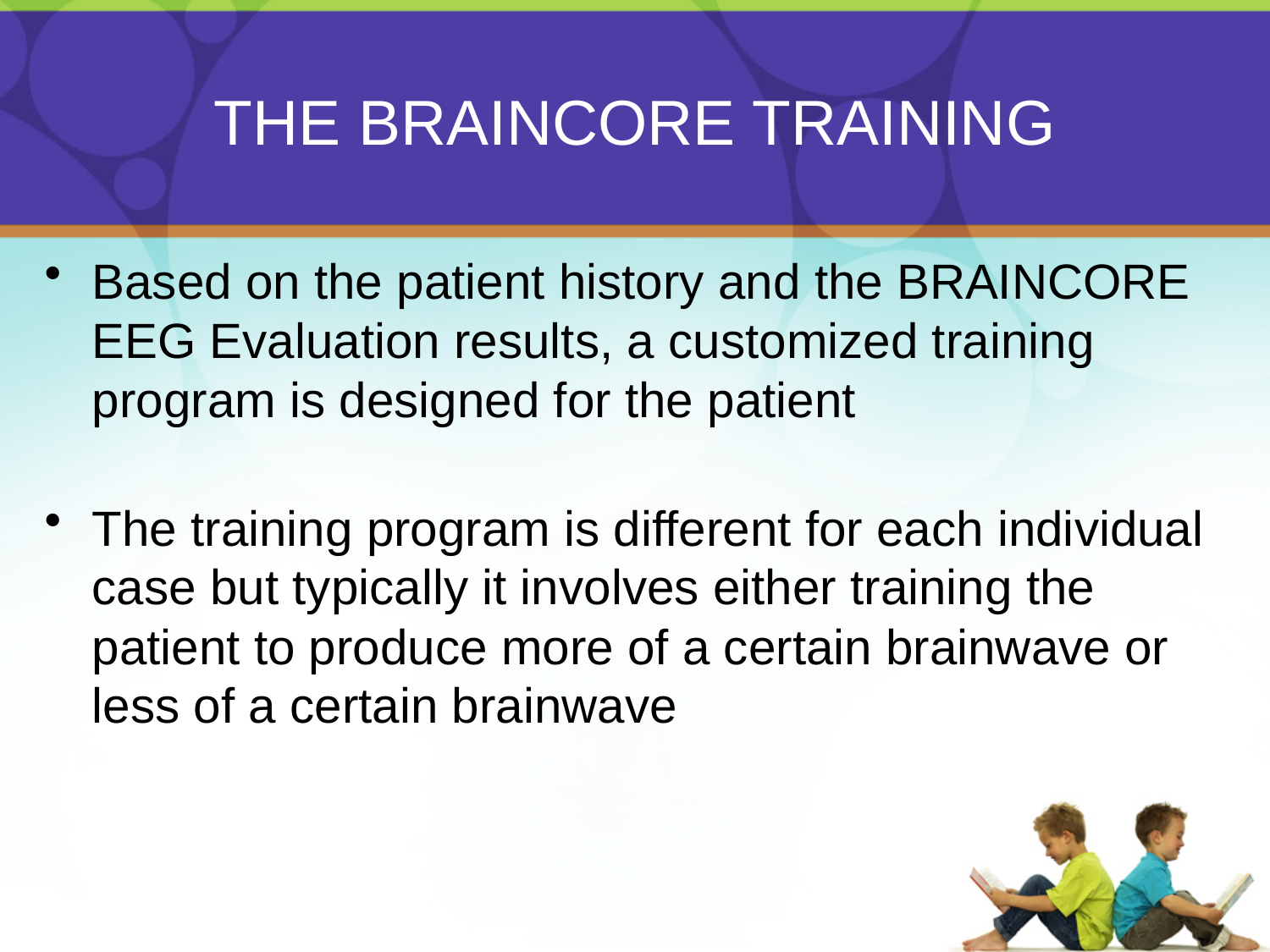

# THE BRAINCORE TRAINING
Based on the patient history and the BRAINCORE EEG Evaluation results, a customized training program is designed for the patient
The training program is different for each individual case but typically it involves either training the patient to produce more of a certain brainwave or less of a certain brainwave